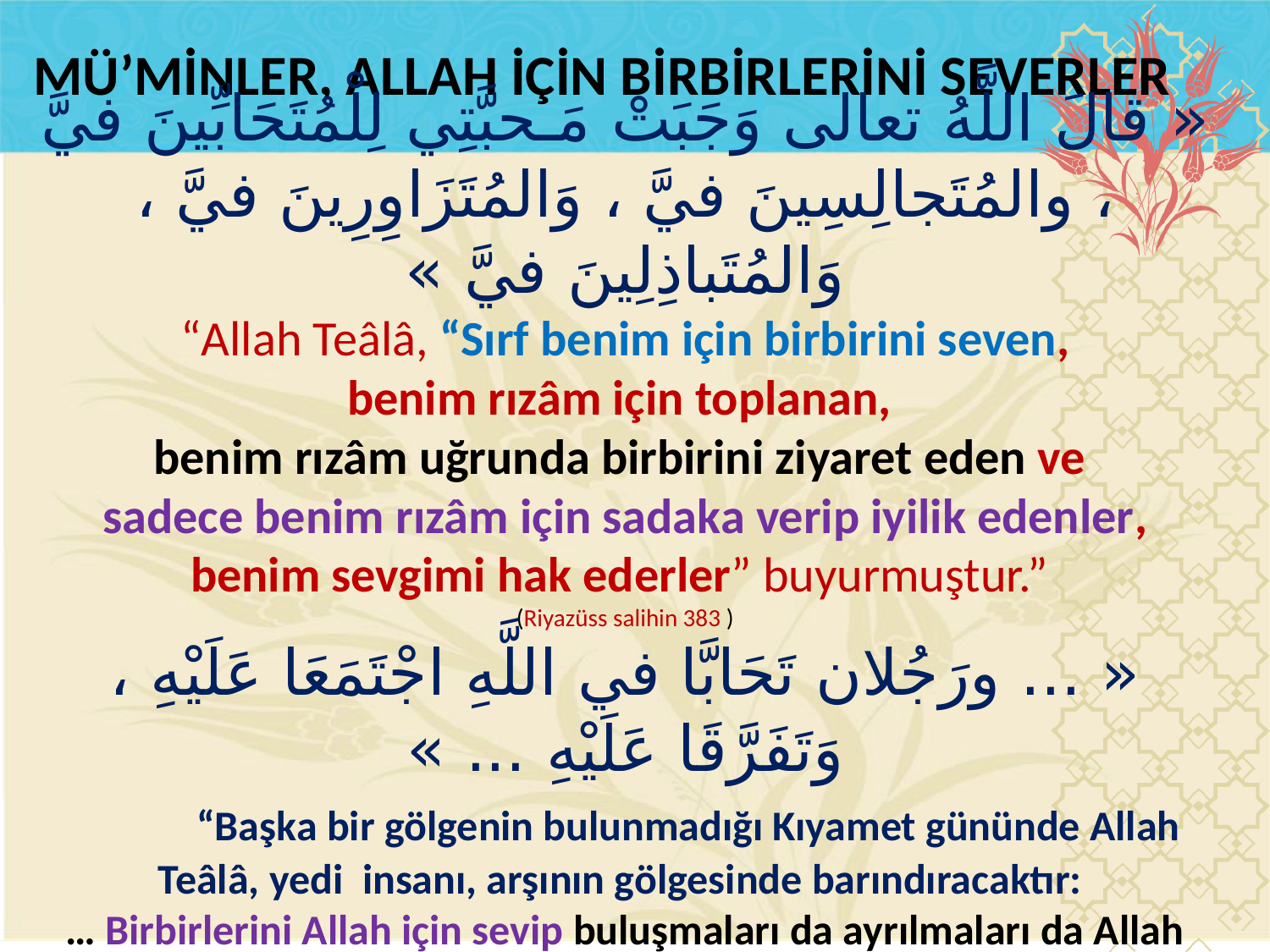

MÜ’MİNLER, ALLAH İÇİN BİRBİRLERİNİ SEVERLER
« قالَ اللَّهُ تعالى وَجَبَتْ مَـحبَّتِي لِلْمُتَحَابِّينَ فيَّ ، والمُتَجالِسِينَ فيَّ ، وَالمُتَزَاوِرِينَ فيَّ ، وَالمُتَباذِلِينَ فيَّ »
 “Allah Teâlâ, “Sırf benim için birbirini seven,
benim rızâm için toplanan,
benim rızâm uğrunda birbirini ziyaret eden ve
sadece benim rızâm için sadaka verip iyilik edenler, benim sevgimi hak ederler” buyurmuştur.”
(Riyazüss salihin 383 )
« ... ورَجُلان تَحَابَّا في اللَّهِ اجْتَمَعَا عَلَيْهِ ، وَتَفَرَّقَا عَلَيْهِ ... »
 	“Başka bir gölgenin bulunmadığı Kıyamet gününde Allah Teâlâ, yedi  insanı, arşının gölgesinde barındıracaktır:
… Birbirlerini Allah için sevip buluşmaları da ayrılmaları da Allah için olan iki insan … (Buhâri, Ezan 36/ bakınız Buhârî, Îmân 9)